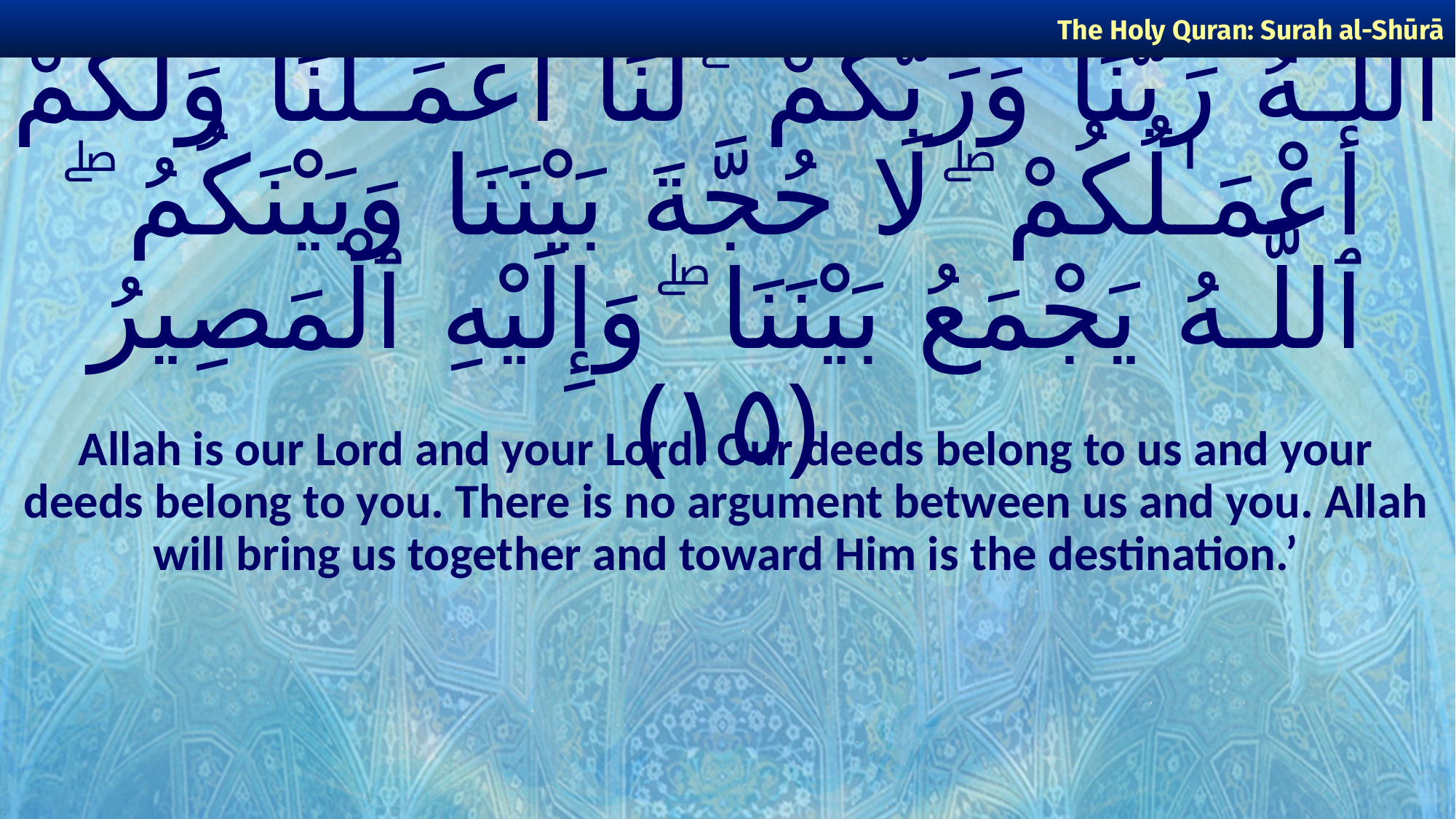

The Holy Quran: Surah al-Shūrā
# ٱللَّـهُ رَبُّنَا وَرَبُّكُمْ ۖ لَنَآ أَعْمَـٰلُنَا وَلَكُمْ أَعْمَـٰلُكُمْ ۖ لَا حُجَّةَ بَيْنَنَا وَبَيْنَكُمُ ۖ ٱللَّـهُ يَجْمَعُ بَيْنَنَا ۖ وَإِلَيْهِ ٱلْمَصِيرُ ﴿١٥﴾
Allah is our Lord and your Lord. Our deeds belong to us and your deeds belong to you. There is no argument between us and you. Allah will bring us together and toward Him is the destination.’